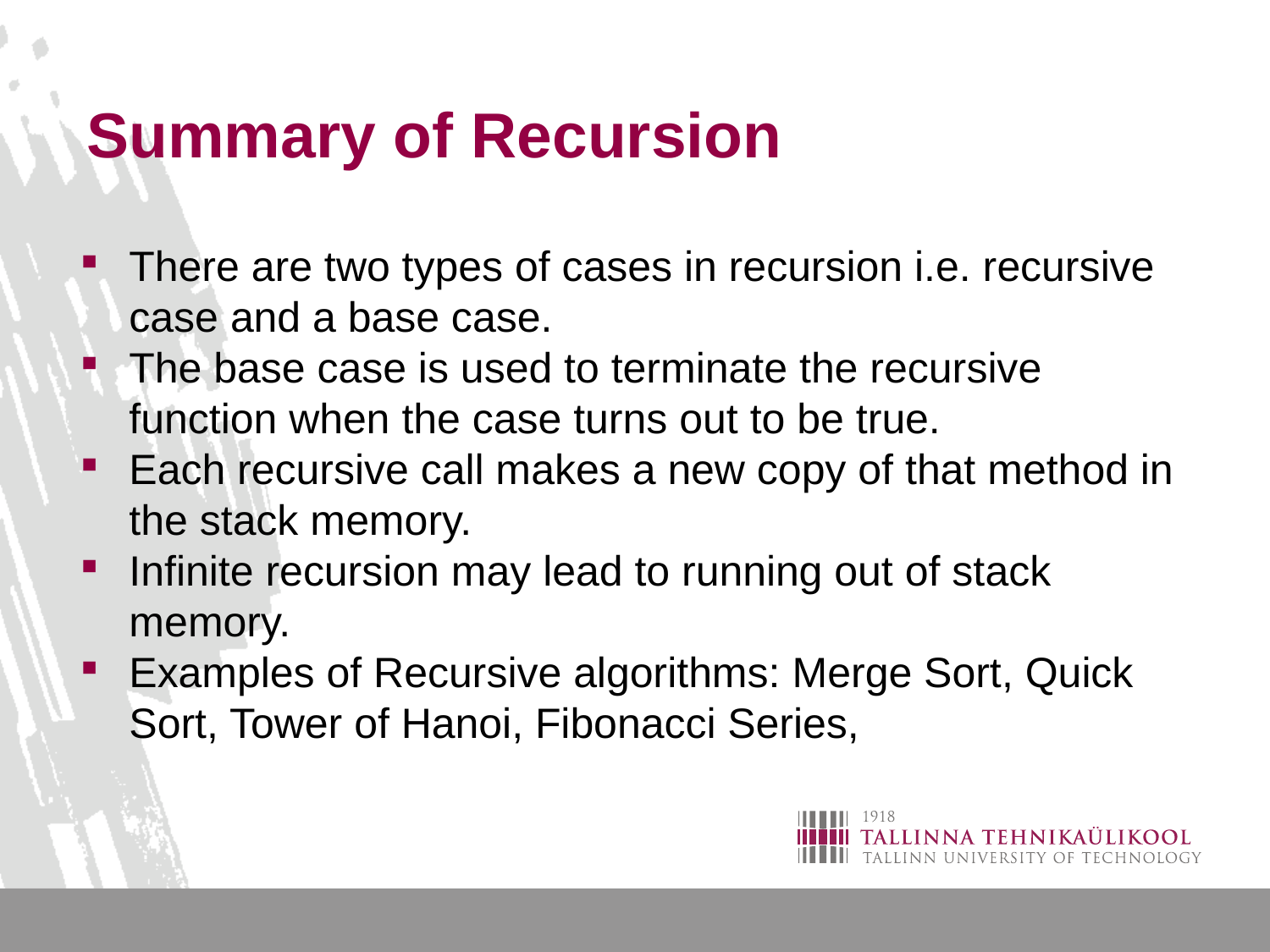

# Summary of Recursion
There are two types of cases in recursion i.e. recursive case and a base case.
The base case is used to terminate the recursive function when the case turns out to be true.
Each recursive call makes a new copy of that method in the stack memory.
Infinite recursion may lead to running out of stack memory.
Examples of Recursive algorithms: Merge Sort, Quick Sort, Tower of Hanoi, Fibonacci Series,